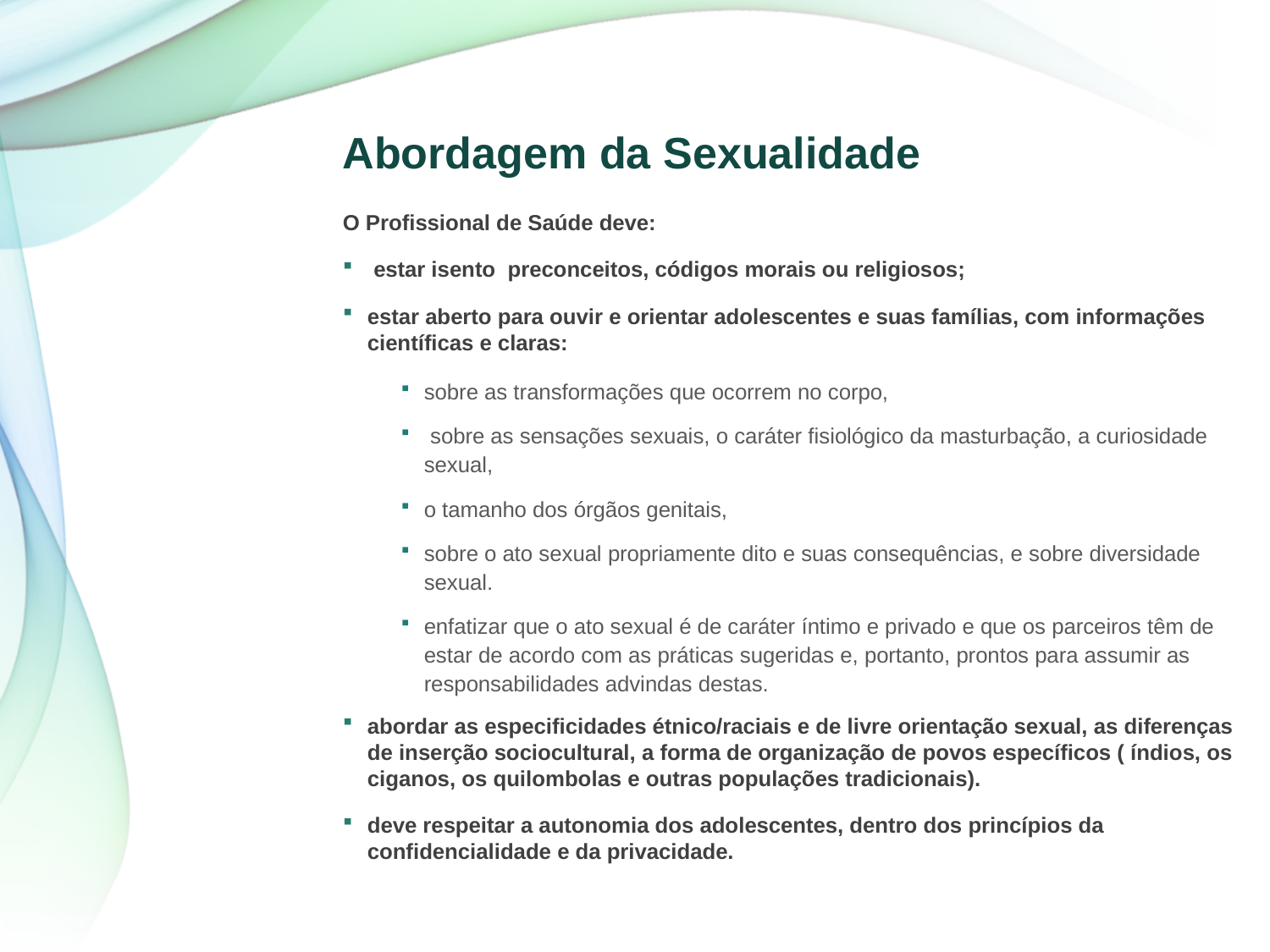

# Abordagem da Sexualidade
O Profissional de Saúde deve:
 estar isento  preconceitos, códigos morais ou religiosos;
estar aberto para ouvir e orientar adolescentes e suas famílias, com informações científicas e claras:
sobre as transformações que ocorrem no corpo,
 sobre as sensações sexuais, o caráter fisiológico da masturbação, a curiosidade sexual,
o tamanho dos órgãos genitais,
sobre o ato sexual propriamente dito e suas consequências, e sobre diversidade sexual.
enfatizar que o ato sexual é de caráter íntimo e privado e que os parceiros têm de estar de acordo com as práticas sugeridas e, portanto, prontos para assumir as responsabilidades advindas destas.
abordar as especificidades étnico/raciais e de livre orientação sexual, as diferenças de inserção sociocultural, a forma de organização de povos específicos ( índios, os ciganos, os quilombolas e outras populações tradicionais).
deve respeitar a autonomia dos adolescentes, dentro dos princípios da confidencialidade e da privacidade.